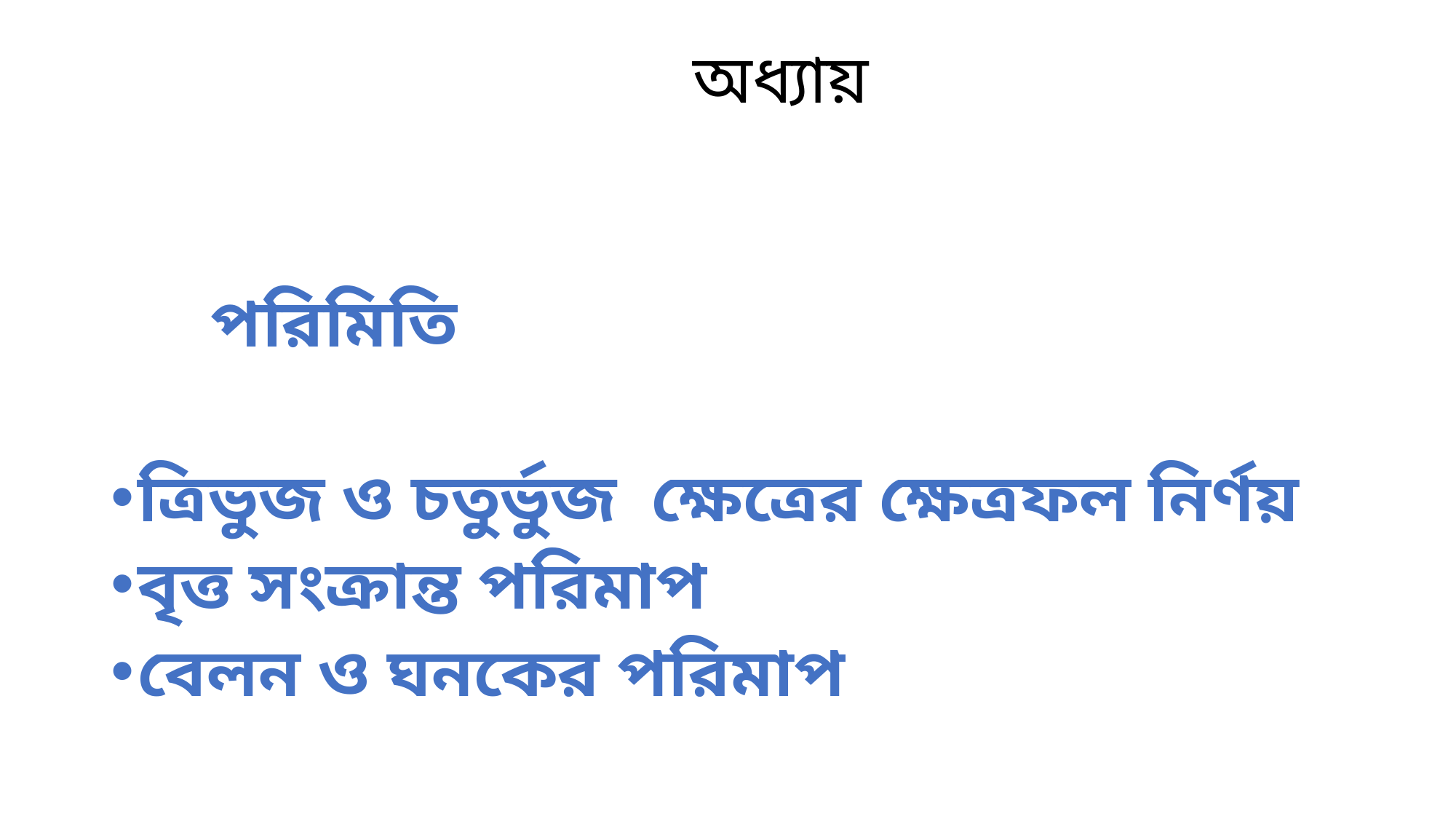

# অধ্যায়

         পরিমিতি

ত্রিভুজ ও চতুর্ভুজ  ক্ষেত্রের ক্ষেত্রফল নির্ণয়
বৃত্ত সংক্রান্ত পরিমাপ
বেলন ও ঘনকের পরিমাপ